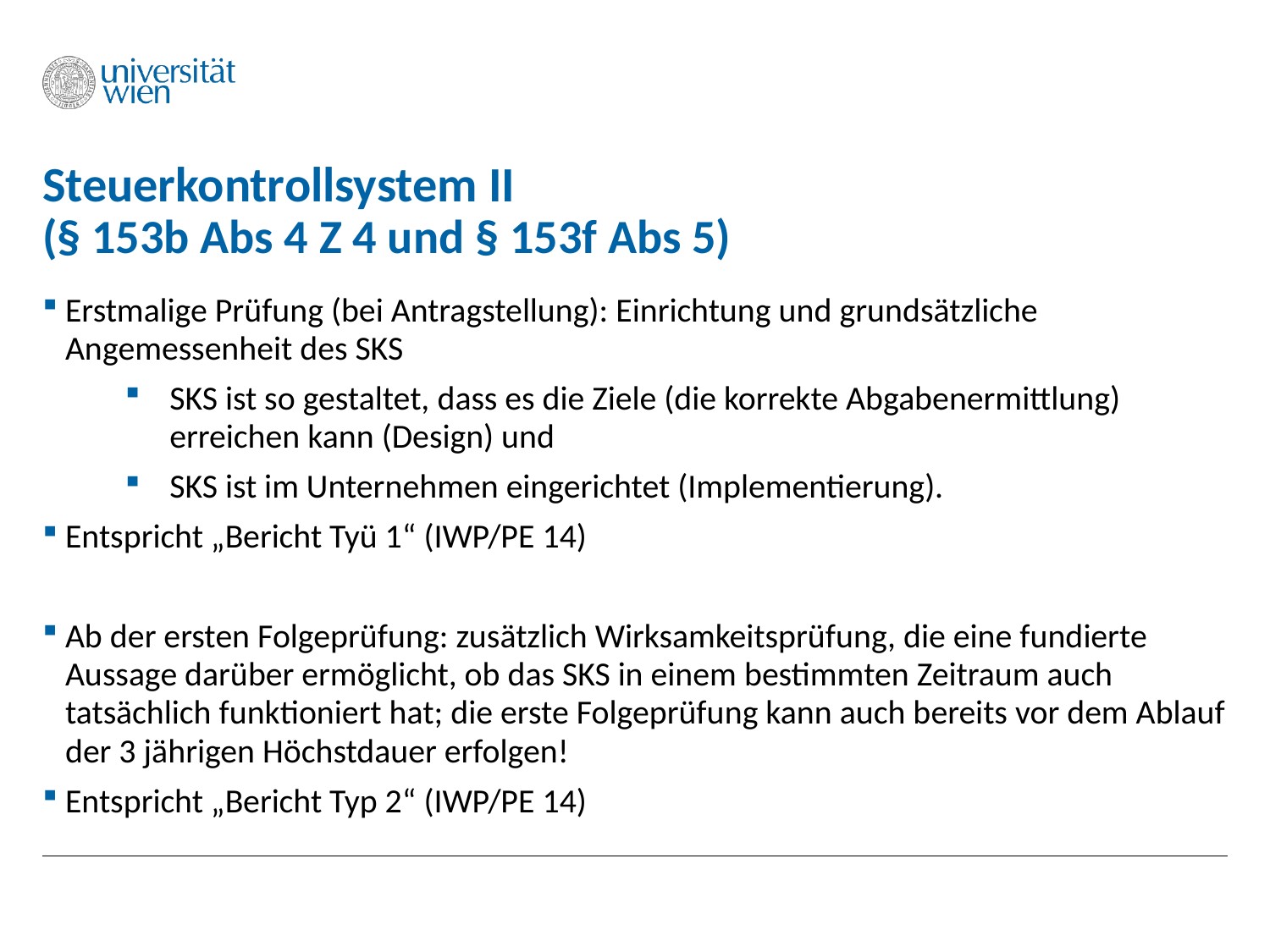

# Steuerkontrollsystem II (§ 153b Abs 4 Z 4 und § 153f Abs 5)
Erstmalige Prüfung (bei Antragstellung): Einrichtung und grundsätzliche Angemessenheit des SKS
SKS ist so gestaltet, dass es die Ziele (die korrekte Abgabenermittlung) erreichen kann (Design) und
SKS ist im Unternehmen eingerichtet (Implementierung).
Entspricht „Bericht Tyü 1“ (IWP/PE 14)

Ab der ersten Folgeprüfung: zusätzlich Wirksamkeitsprüfung, die eine fundierte Aussage darüber ermöglicht, ob das SKS in einem bestimmten Zeitraum auch tatsächlich funktioniert hat; die erste Folgeprüfung kann auch bereits vor dem Ablauf der 3 jährigen Höchstdauer erfolgen!
Entspricht „Bericht Typ 2“ (IWP/PE 14)